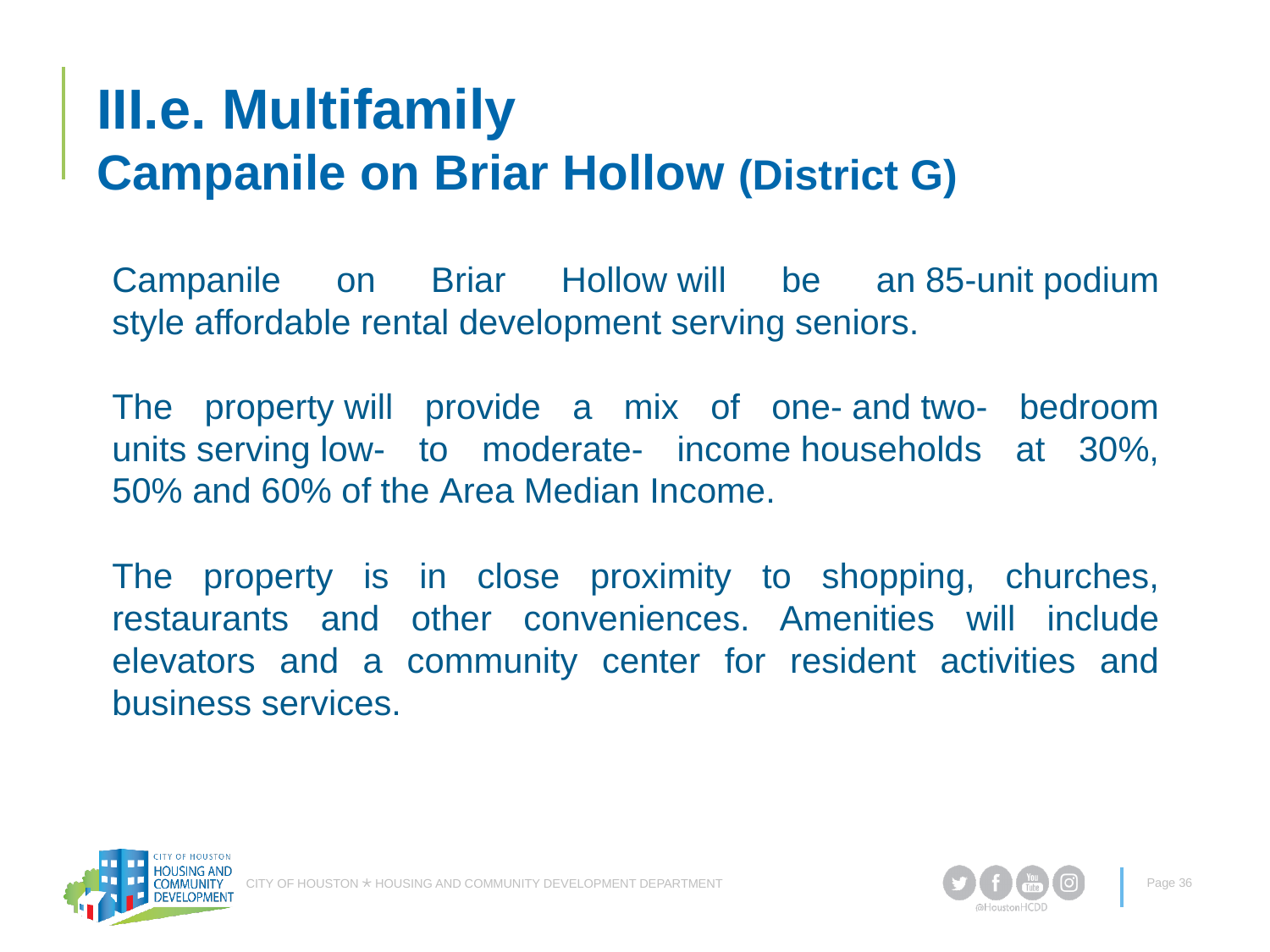

# III.e. Multifamily Campanile on Briar Hollow (District G)
Campanile on Briar Hollow will be an 85-unit podium style affordable rental development serving seniors.

The property will provide a mix of one- and two- bedroom units serving low- to moderate- income households at 30%, 50% and 60% of the Area Median Income.

The property is in close proximity to shopping, churches, restaurants and other conveniences. Amenities will include elevators and a community center for resident activities and business services.